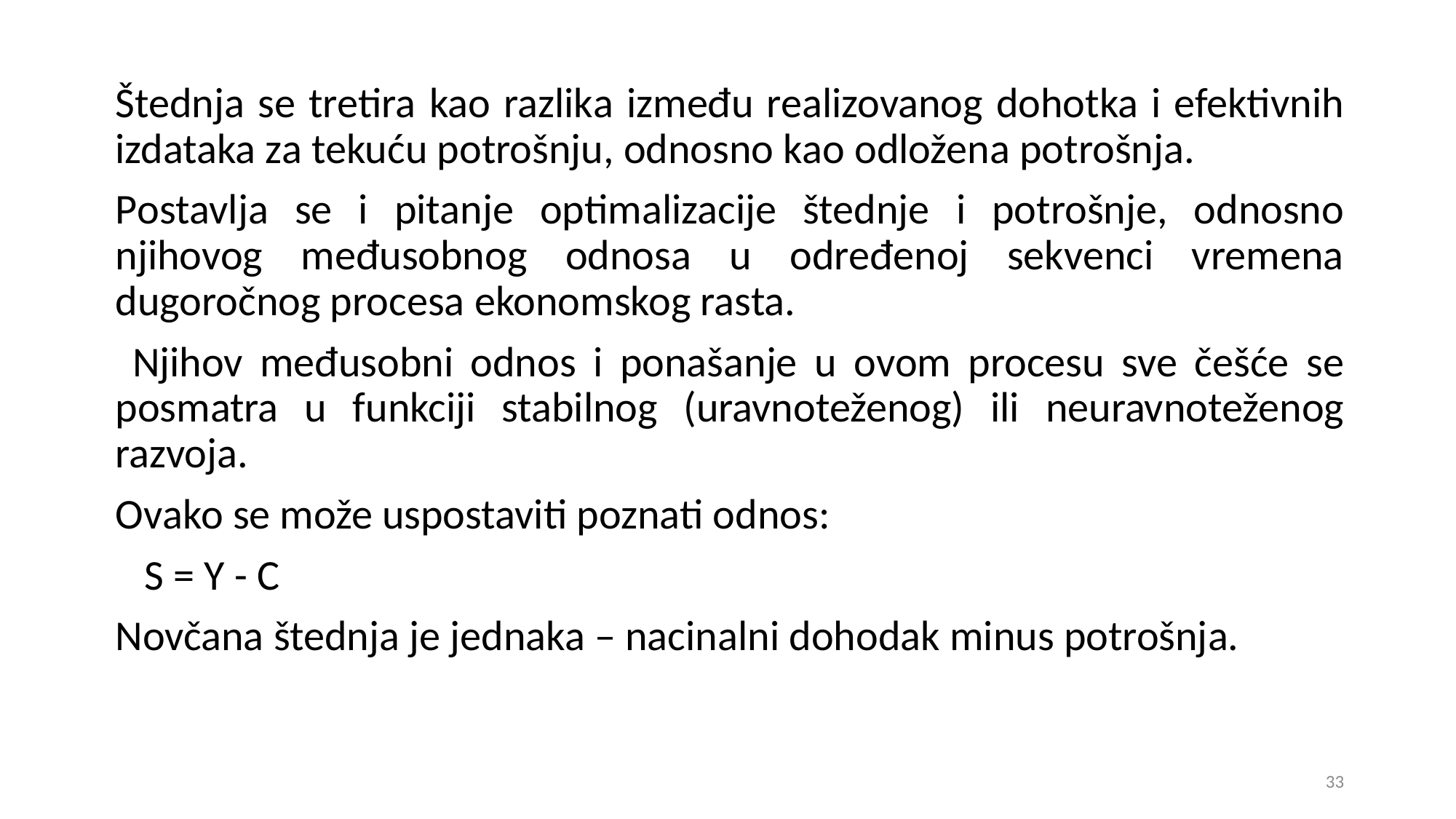

Štednja se tretira kao razlika između realizovanog dohotka i efektivnih izdataka za tekuću potrošnju, odnosno kao odložena potrošnja.
Postavlja se i pitanje optimalizacije štednje i potrošnje, odnosno njihovog međusobnog odnosa u određenoj sekvenci vremena dugoročnog procesa ekonomskog rasta.
 Njihov međusobni odnos i ponašanje u ovom procesu sve češće se posmatra u funkciji stabilnog (uravnoteženog) ili neuravnoteženog razvoja.
Ovako se može uspostaviti poznati odnos:
   S = Y - C
Novčana štednja je jednaka – nacinalni dohodak minus potrošnja.
33